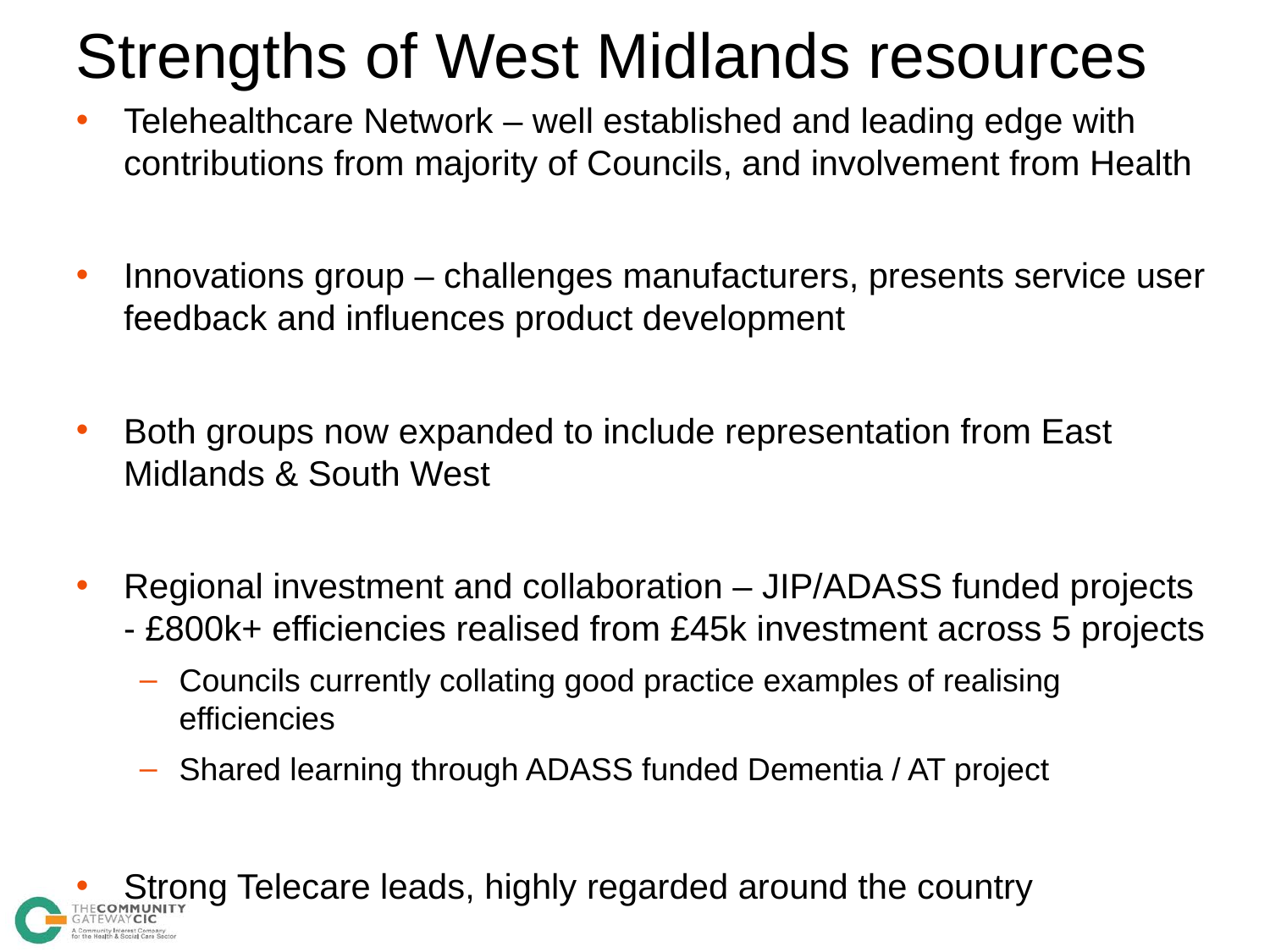

# Strengths of West Midlands resources
Telehealthcare Network – well established and leading edge with contributions from majority of Councils, and involvement from Health

Innovations group – challenges manufacturers, presents service user feedback and influences product development

Both groups now expanded to include representation from East Midlands & South West

Regional investment and collaboration – JIP/ADASS funded projects - £800k+ efficiencies realised from £45k investment across 5 projects
Councils currently collating good practice examples of realising efficiencies
Shared learning through ADASS funded Dementia / AT project

Strong Telecare leads, highly regarded around the country